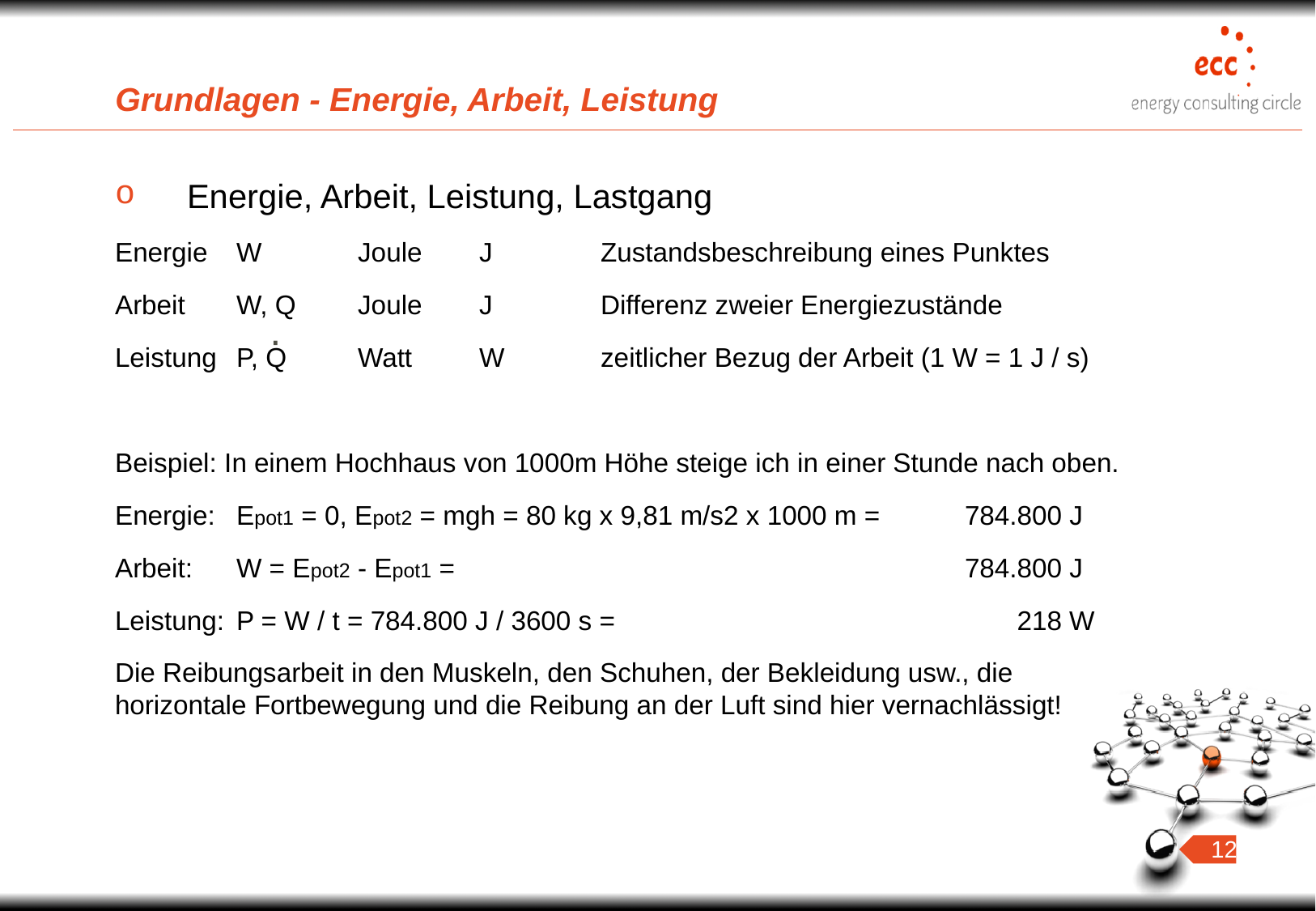

# Grundlagen - Energie, Arbeit, Leistung
Energie, Arbeit, Leistung, Lastgang
Energie	W	Joule 	J 	Zustandsbeschreibung eines Punktes
Arbeit	W, Q	Joule	J	Differenz zweier Energiezustände
Leistung	P, Q	Watt	W	zeitlicher Bezug der Arbeit (1 W = 1 J / s)

Beispiel: In einem Hochhaus von 1000m Höhe steige ich in einer Stunde nach oben.
Energie: 	Epot1 = 0, Epot2 = mgh = 80 kg x 9,81 m/s2 x 1000 m = 	784.800 J
Arbeit:	W = Epot2 - Epot1 =					784.800 J
Leistung:	P = W / t = 784.800 J / 3600 s = 			       218 W
Die Reibungsarbeit in den Muskeln, den Schuhen, der Bekleidung usw., die horizontale Fortbewegung und die Reibung an der Luft sind hier vernachlässigt!
·